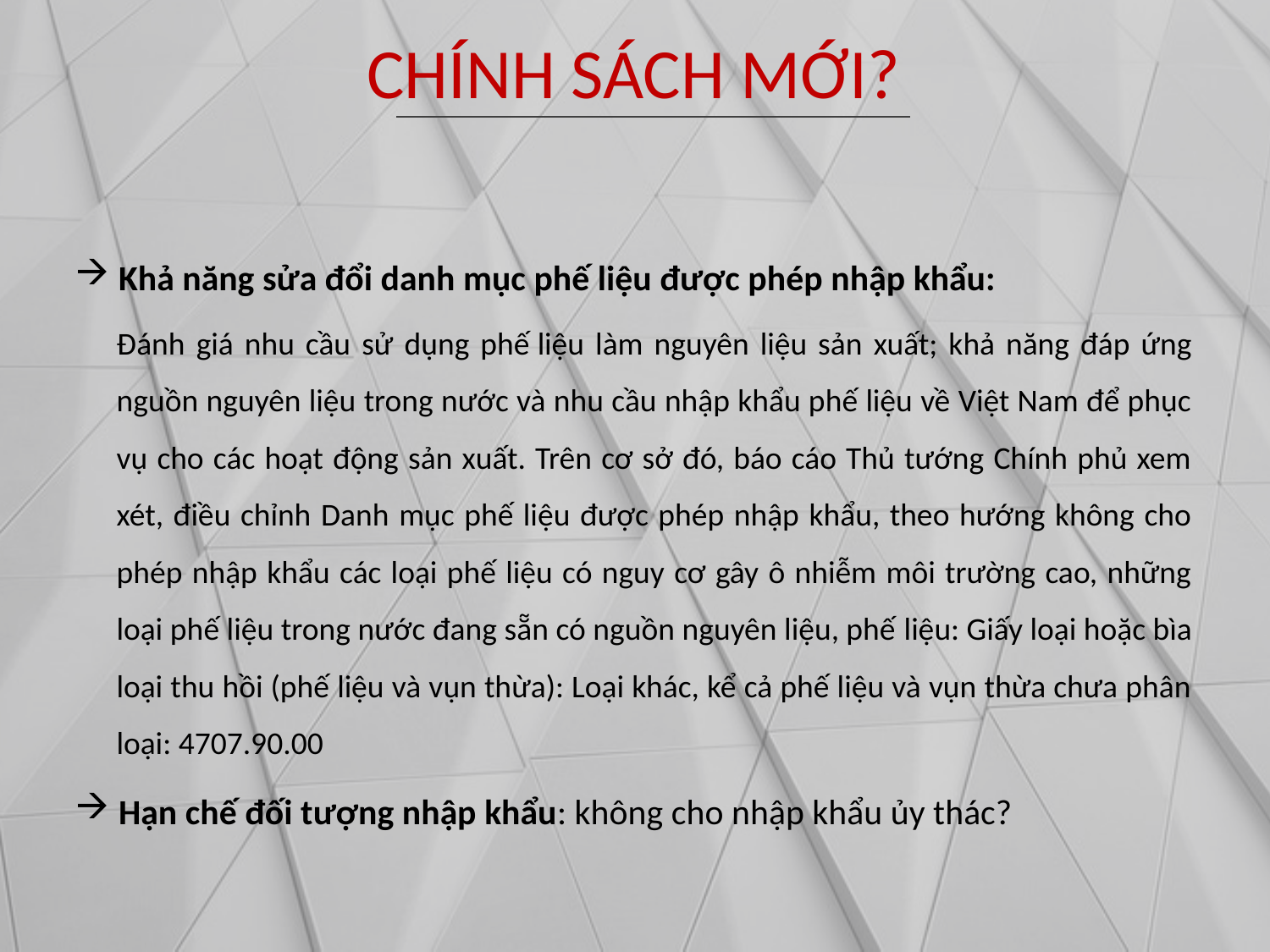

CHÍNH SÁCH MỚI?
 Khả năng sửa đổi danh mục phế liệu được phép nhập khẩu:
Đánh giá nhu cầu sử dụng phế liệu làm nguyên liệu sản xuất; khả năng đáp ứng nguồn nguyên liệu trong nước và nhu cầu nhập khẩu phế liệu về Việt Nam để phục vụ cho các hoạt động sản xuất. Trên cơ sở đó, báo cáo Thủ tướng Chính phủ xem xét, điều chỉnh Danh mục phế liệu được phép nhập khẩu, theo hướng không cho phép nhập khẩu các loại phế liệu có nguy cơ gây ô nhiễm môi trường cao, những loại phế liệu trong nước đang sẵn có nguồn nguyên liệu, phế liệu: Giấy loại hoặc bìa loại thu hồi (phế liệu và vụn thừa): Loại khác, kể cả phế liệu và vụn thừa chưa phân loại: 4707.90.00
 Hạn chế đối tượng nhập khẩu: không cho nhập khẩu ủy thác?